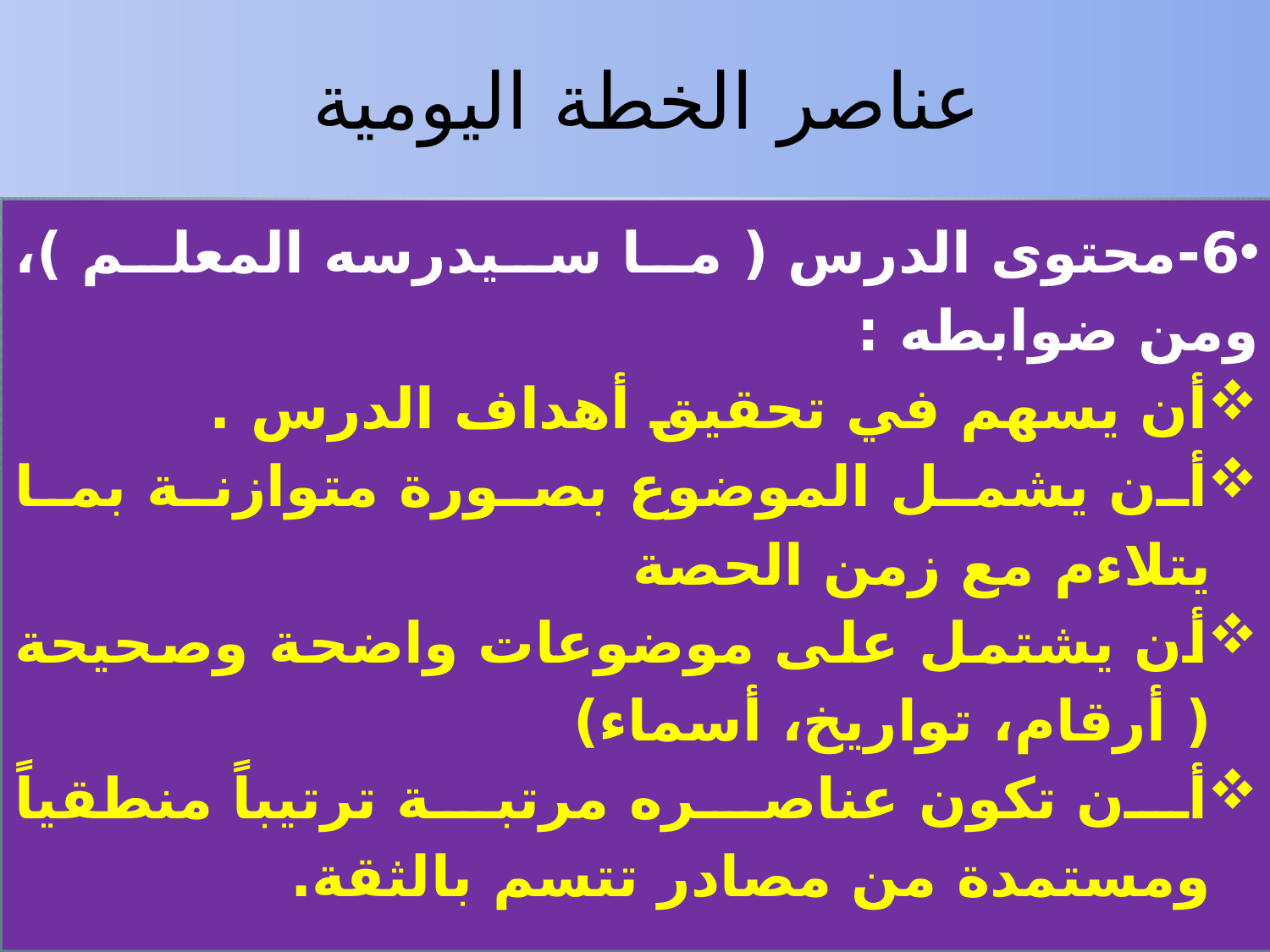

# عناصر الخطة اليومية
6-محتوى الدرس ( ما سيدرسه المعلم )، ومن ضوابطه :
أن يسهم في تحقيق أهداف الدرس .
أن يشمل الموضوع بصورة متوازنة بما يتلاءم مع زمن الحصة
أن يشتمل على موضوعات واضحة وصحيحة ( أرقام، تواريخ، أسماء)
أن تكون عناصره مرتبة ترتيباً منطقياً ومستمدة من مصادر تتسم بالثقة.